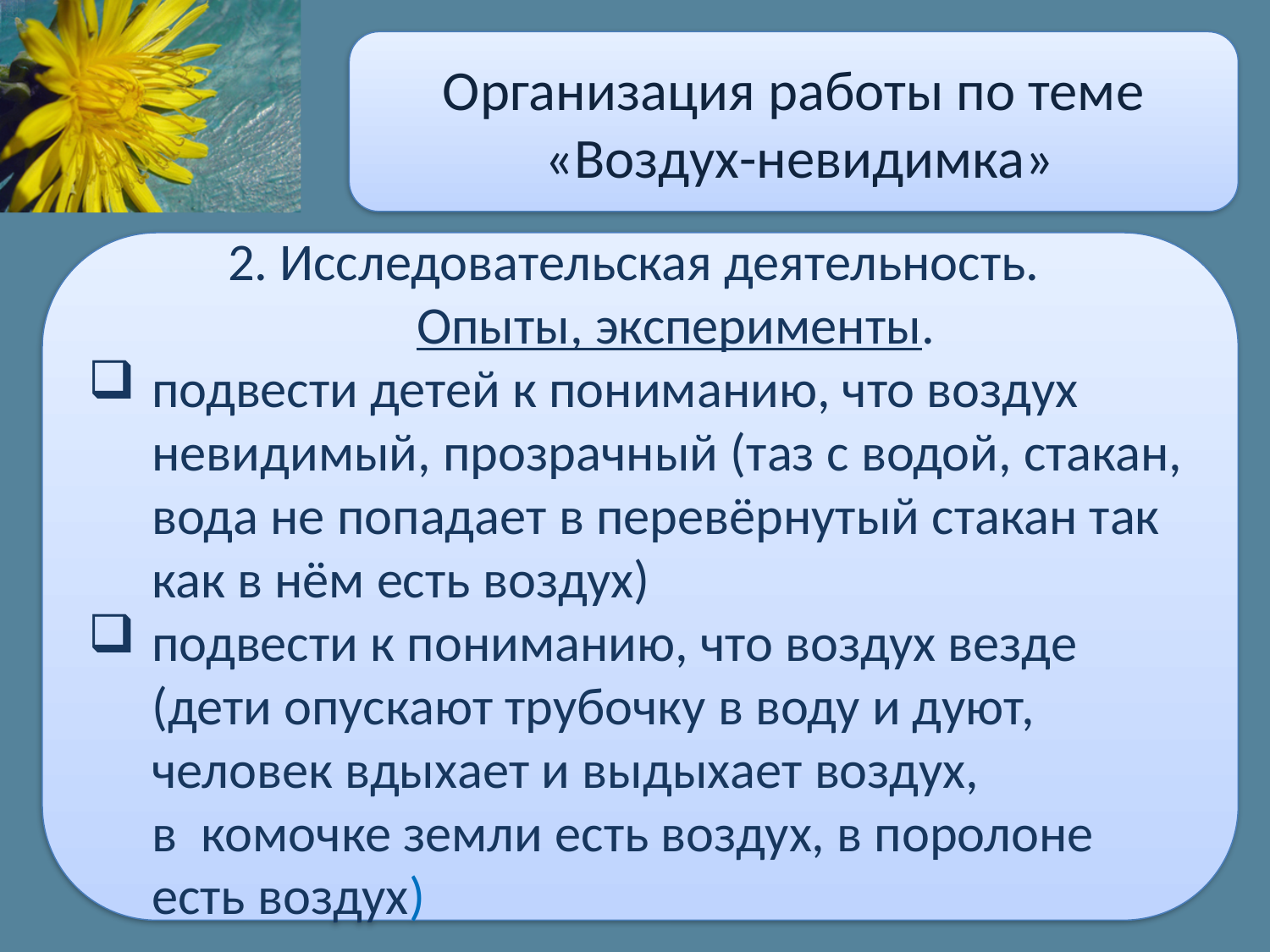

Организация работы по теме
 «Воздух-невидимка»
#
2. Исследовательская деятельность.
Опыты, эксперименты.
подвести детей к пониманию, что воздух невидимый, прозрачный (таз с водой, стакан, вода не попадает в перевёрнутый стакан так как в нём есть воздух)
подвести к пониманию, что воздух везде (дети опускают трубочку в воду и дуют, человек вдыхает и выдыхает воздух,
в  комочке земли есть воздух, в поролоне есть воздух)